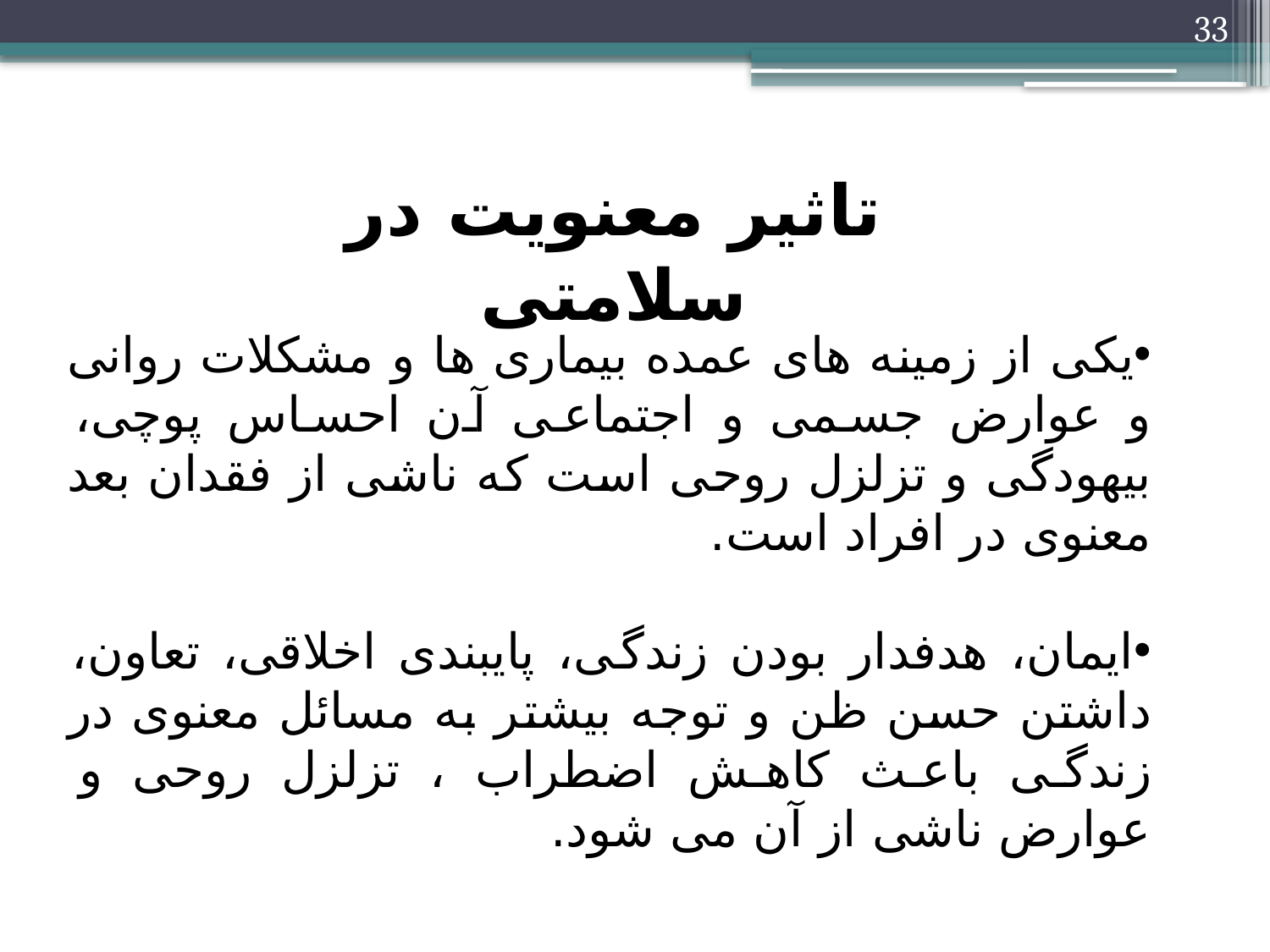

33
تاثیر معنویت در سلامتی
یکی از زمینه های عمده بیماری ها و مشکلات روانی و عوارض جسمی و اجتماعی آن احساس پوچی، بیهودگی و تزلزل روحی است که ناشی از فقدان بعد معنوی در افراد است.

ایمان، هدفدار بودن زندگی، پایبندی اخلاقی، تعاون، داشتن حسن ظن و توجه بیشتر به مسائل معنوی در زندگی باعث کاهش اضطراب ، تزلزل روحی و عوارض ناشی از آن می شود.